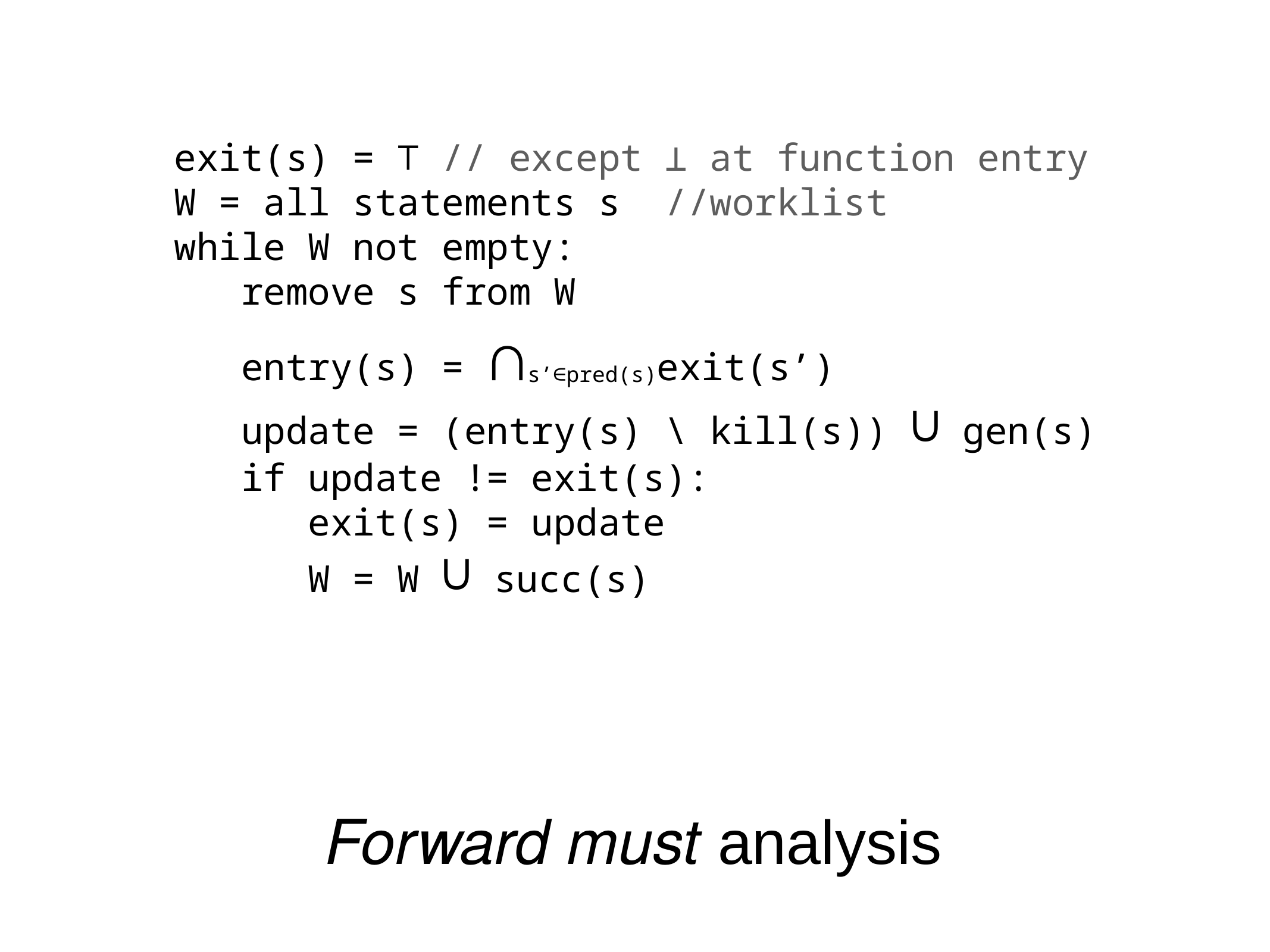

exit(s) = ⊤ // except ⟂ at function entry
W = all statements s  //worklist
while W not empty:
   remove s from W
   entry(s) = ∩s’∈pred(s)exit(s’)
   update = (entry(s) \ kill(s)) ∪ gen(s)
   if update != exit(s):
      exit(s) = update
      W = W ∪ succ(s)

Forward must analysis